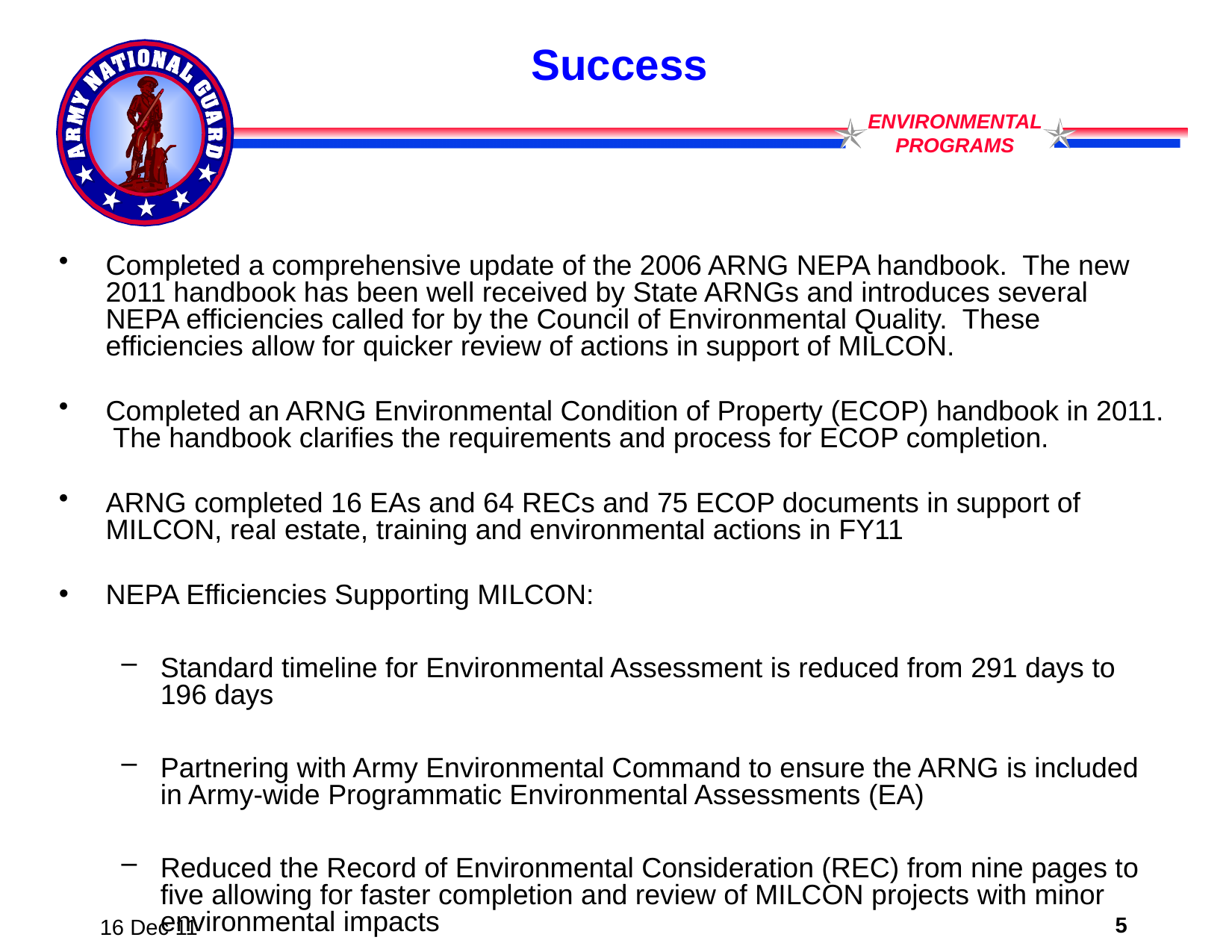

Success

Completed a comprehensive update of the 2006 ARNG NEPA handbook.  The new 2011 handbook has been well received by State ARNGs and introduces several NEPA efficiencies called for by the Council of Environmental Quality.  These efficiencies allow for quicker review of actions in support of MILCON.

Completed an ARNG Environmental Condition of Property (ECOP) handbook in 2011.  The handbook clarifies the requirements and process for ECOP completion.

ARNG completed 16 EAs and 64 RECs and 75 ECOP documents in support of MILCON, real estate, training and environmental actions in FY11

NEPA Efficiencies Supporting MILCON:

Standard timeline for Environmental Assessment is reduced from 291 days to 196 days

Partnering with Army Environmental Command to ensure the ARNG is included in Army-wide Programmatic Environmental Assessments (EA)

Reduced the Record of Environmental Consideration (REC) from nine pages to five allowing for faster completion and review of MILCON projects with minor environmental impacts
5
16 Dec 11